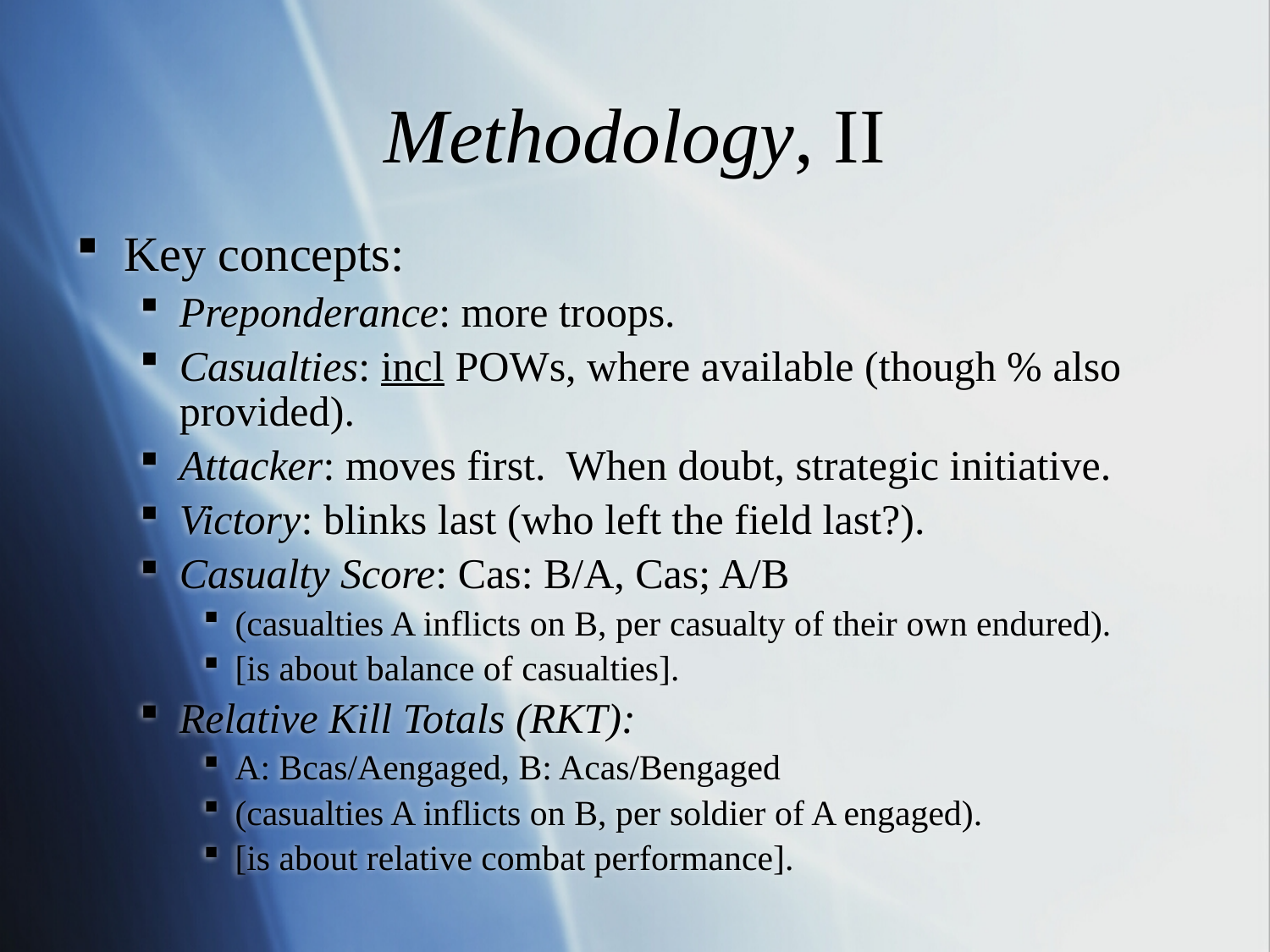

# Methodology, II
Key concepts:
Preponderance: more troops.
Casualties: incl POWs, where available (though % also provided).
Attacker: moves first.  When doubt, strategic initiative.
Victory: blinks last (who left the field last?).
Casualty Score: Cas: B/A, Cas; A/B
(casualties A inflicts on B, per casualty of their own endured).
[is about balance of casualties].
Relative Kill Totals (RKT):
A: Bcas/Aengaged, B: Acas/Bengaged
(casualties A inflicts on B, per soldier of A engaged).
[is about relative combat performance].